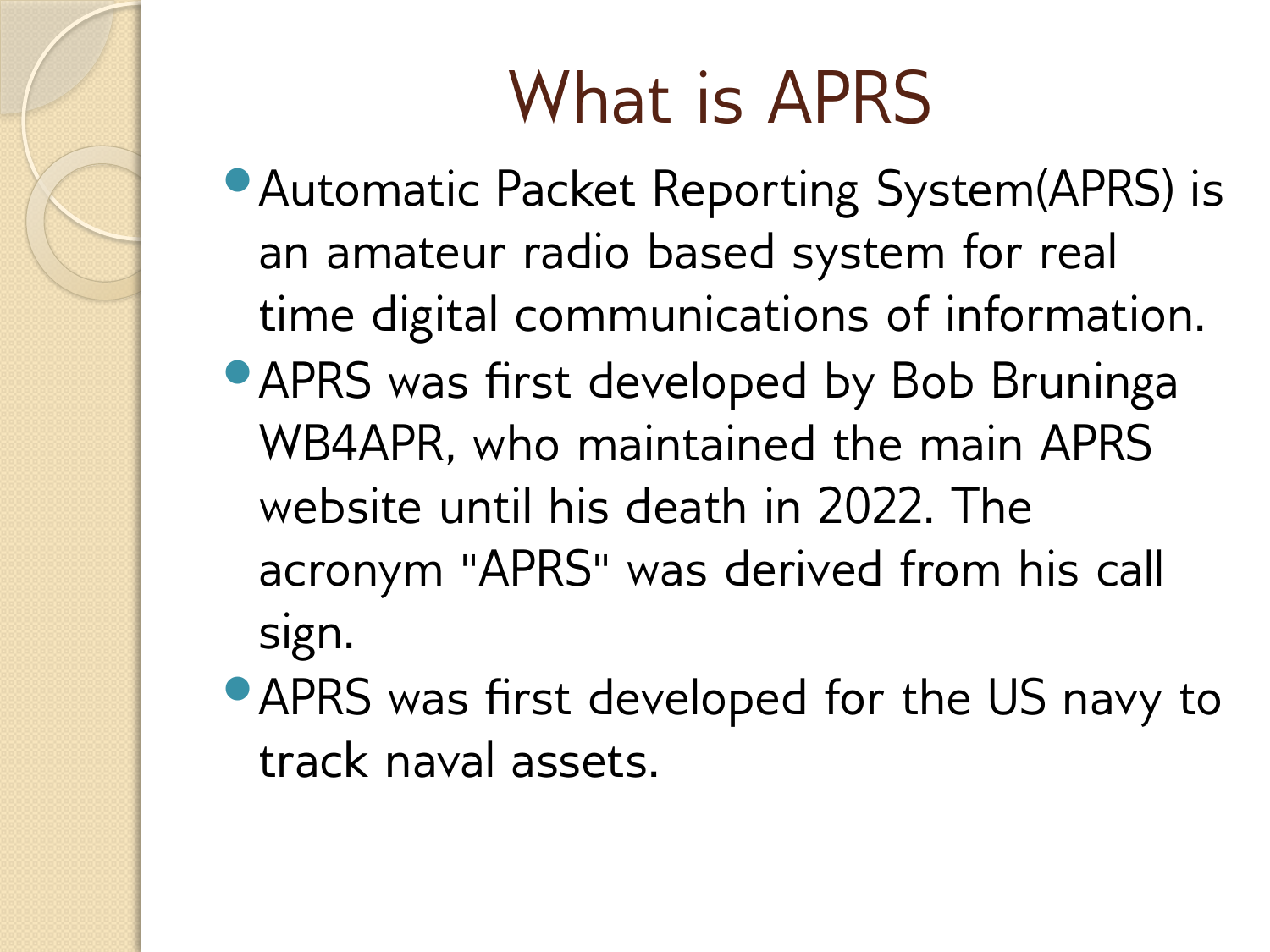

# What is APRS
Automatic Packet Reporting System(APRS) is an amateur radio based system for real time digital communications of information.
APRS was first developed by Bob Bruninga WB4APR, who maintained the main APRS website until his death in 2022. The acronym "APRS" was derived from his call sign.
APRS was first developed for the US navy to track naval assets.